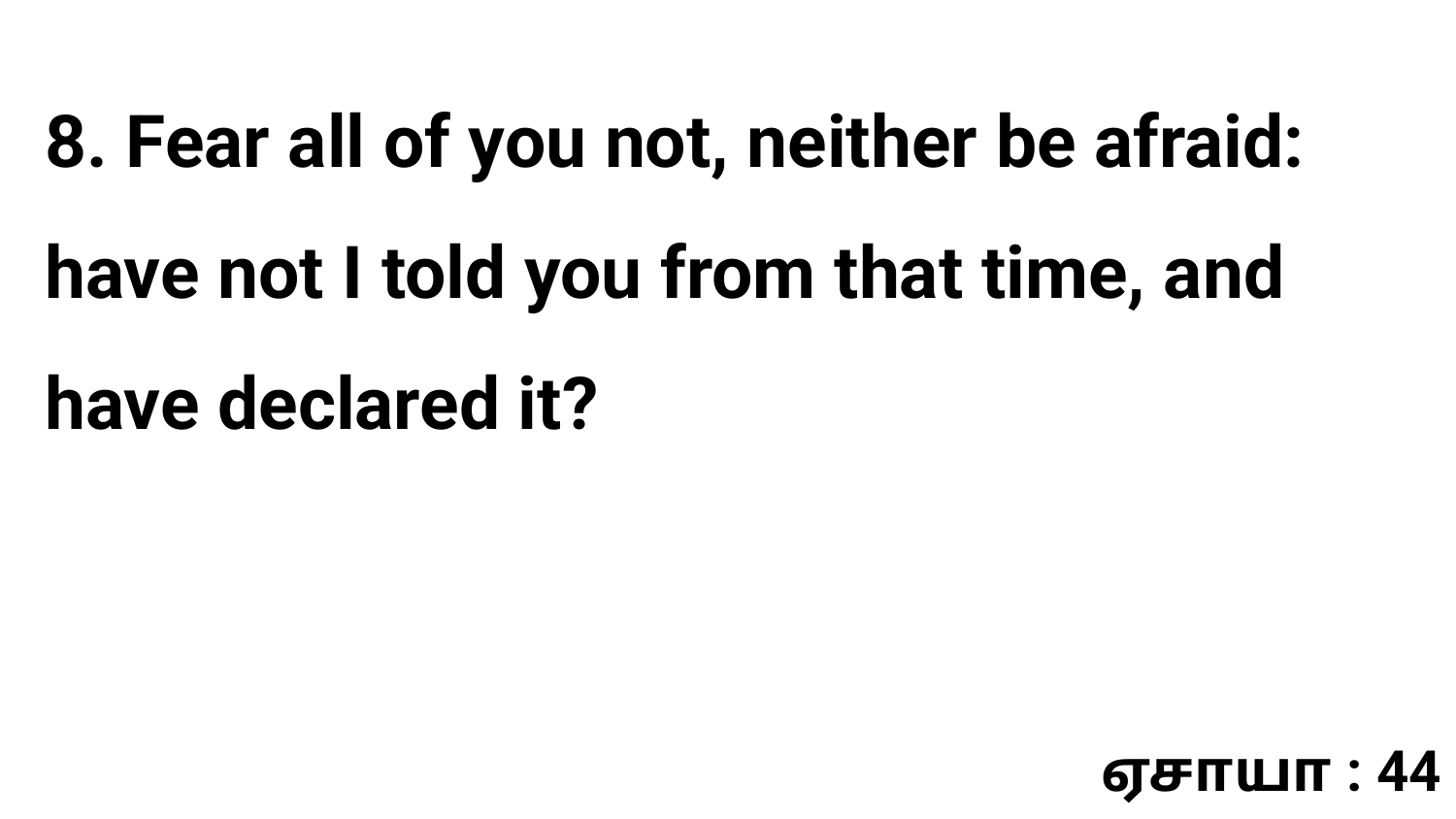

8. Fear all of you not, neither be afraid: have not I told you from that time, and have declared it?
ஏசாயா : 44